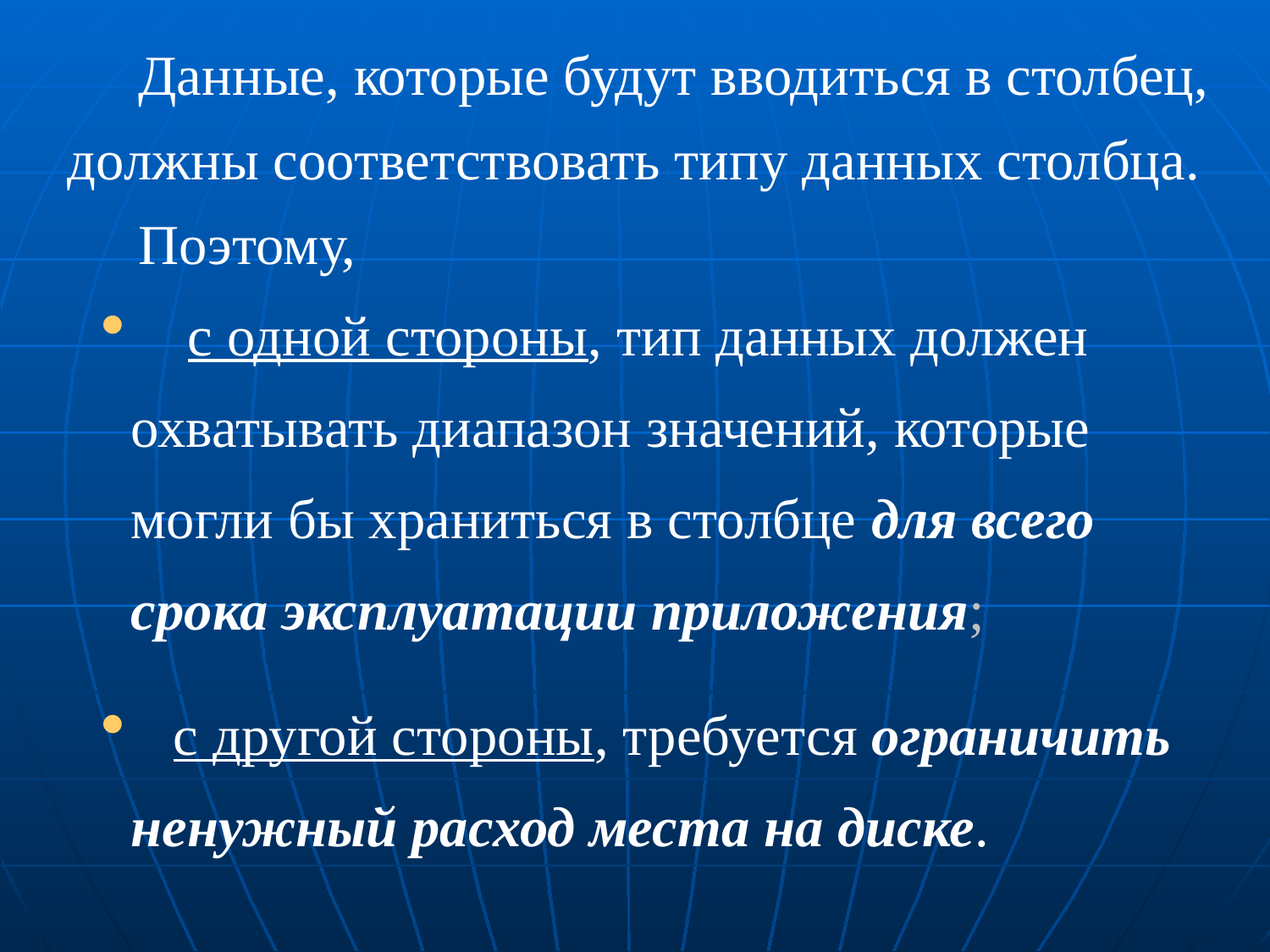

Данные, которые будут вводиться в столбец, должны соответствовать типу данных столбца.
     Поэтому,
    с одной стороны, тип данных должен охватывать диапазон значений, которые могли бы храниться в столбце для всего срока эксплуатации приложения;

   с другой стороны, требуется ограничить ненужный расход места на диске.